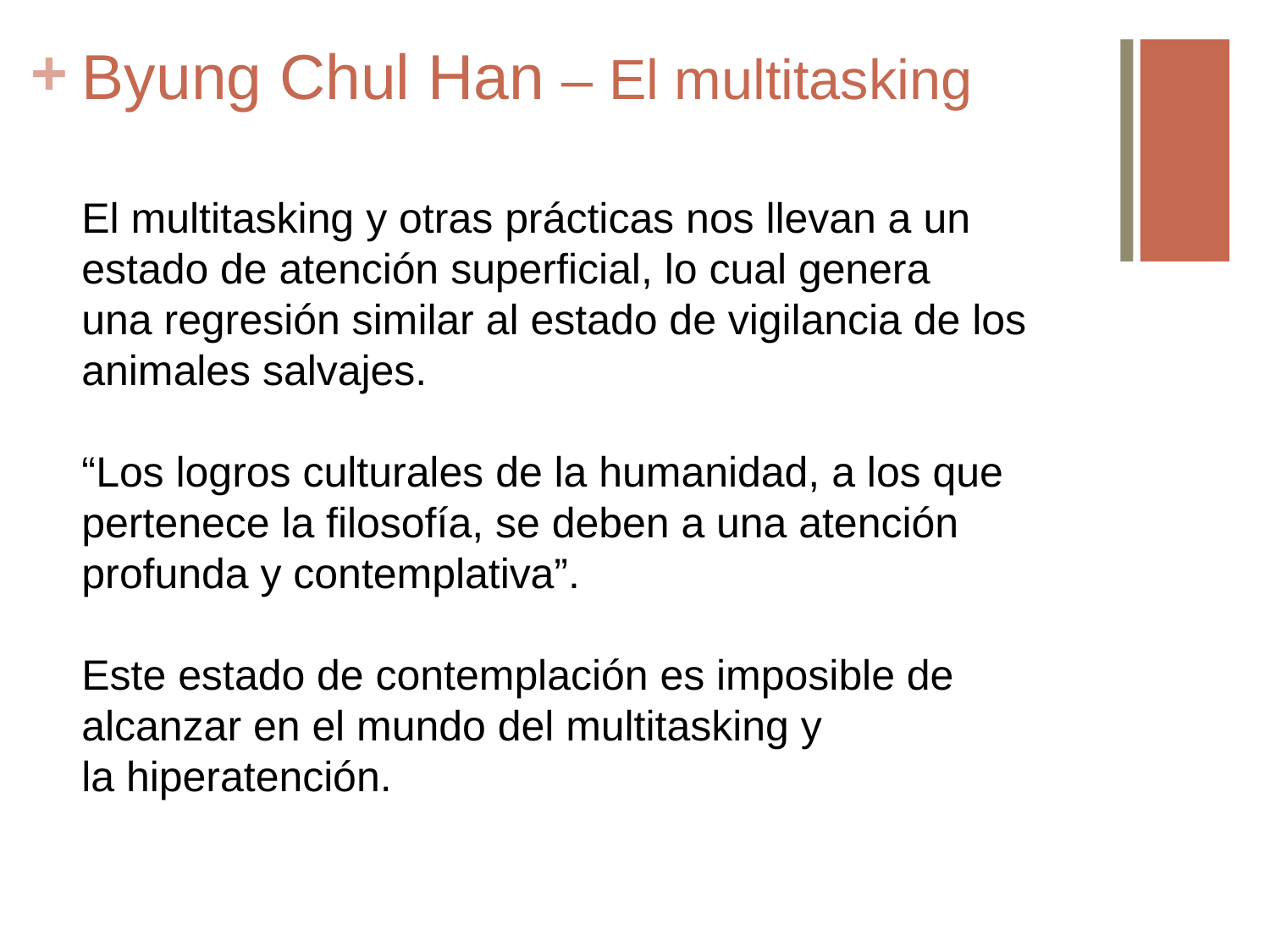

# Byung Chul Han – El multitasking
El multitasking y otras prácticas nos llevan a un estado de atención superficial, lo cual genera una regresión similar al estado de vigilancia de los animales salvajes.

“Los logros culturales de la humanidad, a los que pertenece la filosofía, se deben a una atención profunda y contemplativa”.

Este estado de contemplación es imposible de alcanzar en el mundo del multitasking y la hiperatención.